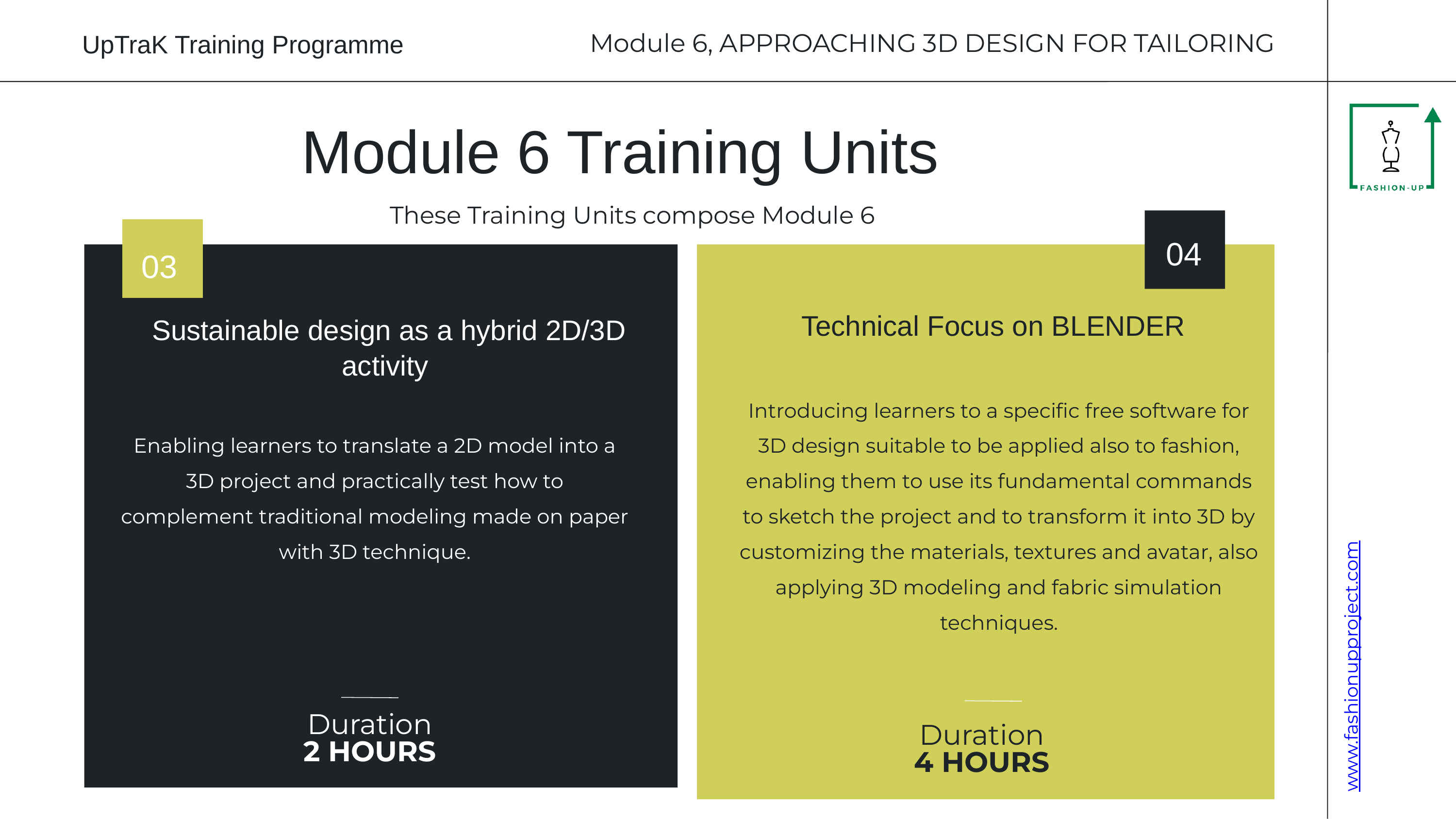

Module 6, APPROACHING 3D DESIGN FOR TAILORING
UpTraK Training Programme

Module 6 Training Units
These Training Units compose Module 6

04

03
Technical Focus on BLENDER
Sustainable design as a hybrid 2D/3D activity
0
02
Introducing learners to a specific free software for 3D design suitable to be applied also to fashion, enabling them to use its fundamental commands to sketch the project and to transform it into 3D by customizing the materials, textures and avatar, also applying 3D modeling and fabric simulation techniques.

TITLE
Enabling learners to translate a 2D model into a 3D project and practically test how to complement traditional modeling made on paper with 3D technique.

content

www.fashionupproject.com
Duration.

Duration
2 HOURS
Duration
4 HOURS